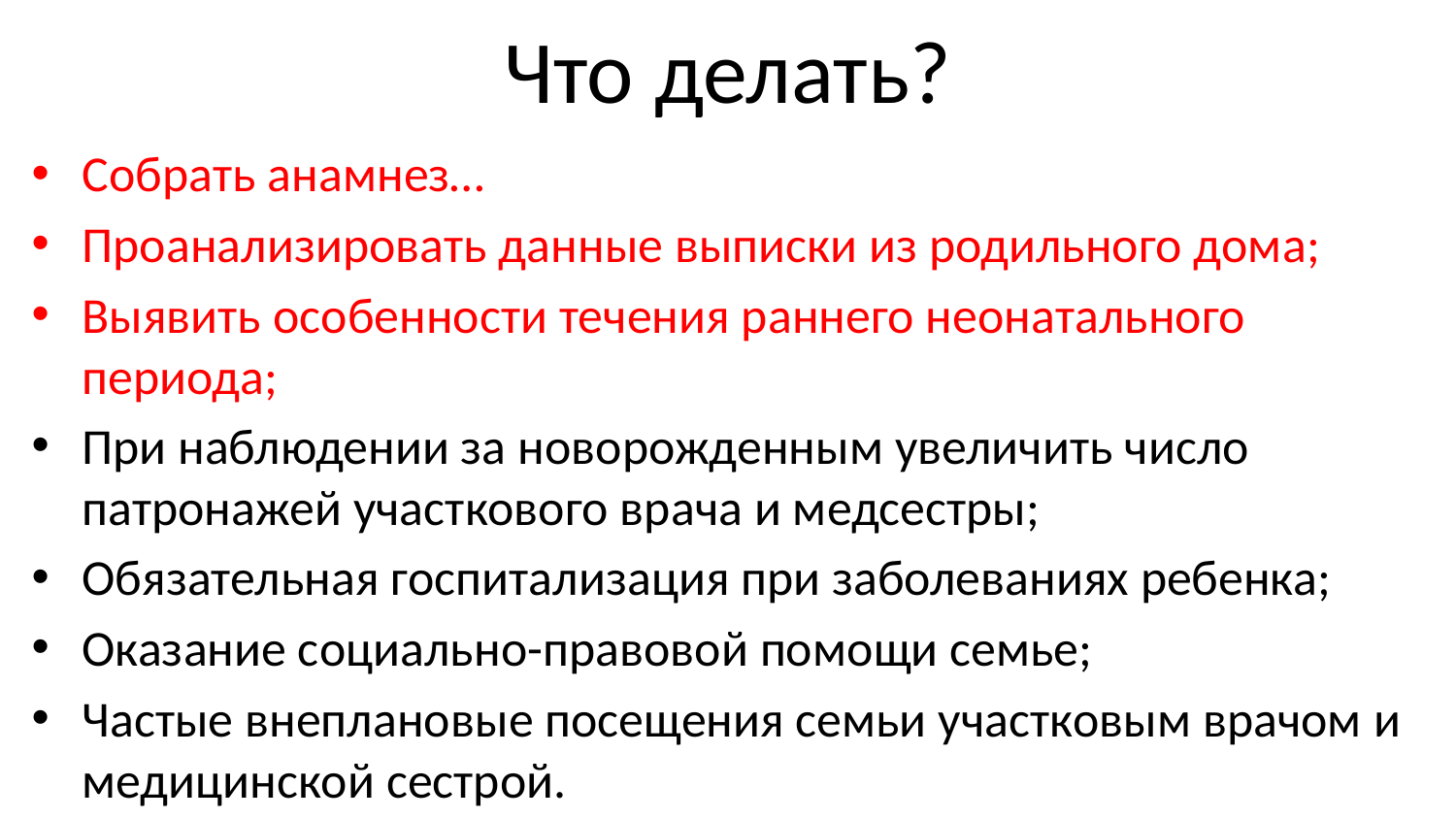

# Что делать?
Собрать анамнез…
Проанализировать данные выписки из родильного дома;
Выявить особенности течения раннего неонатального периода;
При наблюдении за новорожденным увеличить число патронажей участкового врача и медсестры;
Обязательная госпитализация при заболеваниях ребенка;
Оказание социально-правовой помощи семье;
Частые внеплановые посещения семьи участковым врачом и медицинской сестрой.